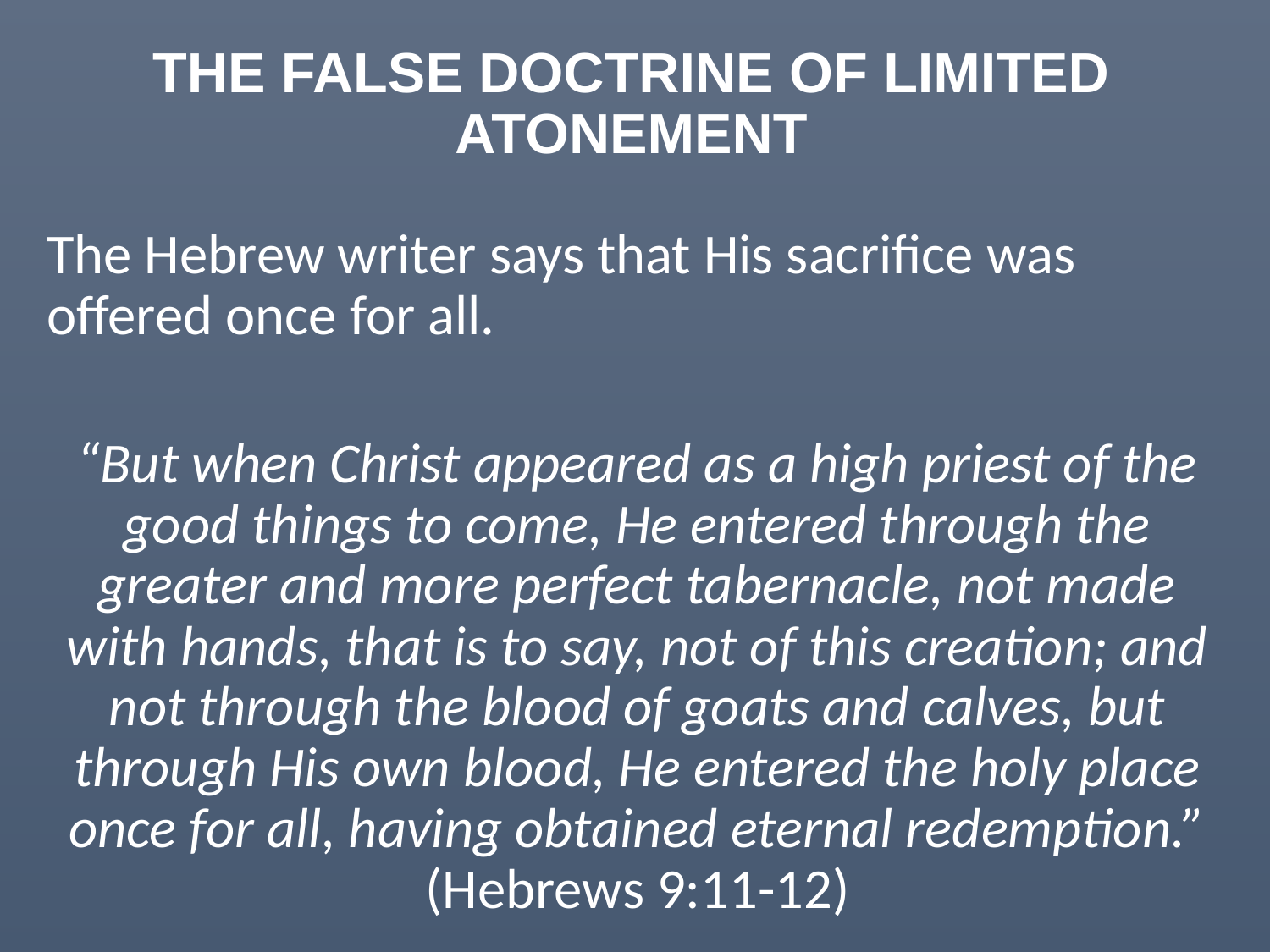

# THE FALSE DOCTRINE OF LIMITED ATONEMENT
The Hebrew writer says that His sacrifice was offered once for all.

“But when Christ appeared as a high priest of the good things to come, He entered through the greater and more perfect tabernacle, not made with hands, that is to say, not of this creation; and not through the blood of goats and calves, but through His own blood, He entered the holy place once for all, having obtained eternal redemption.” (Hebrews 9:11-12)